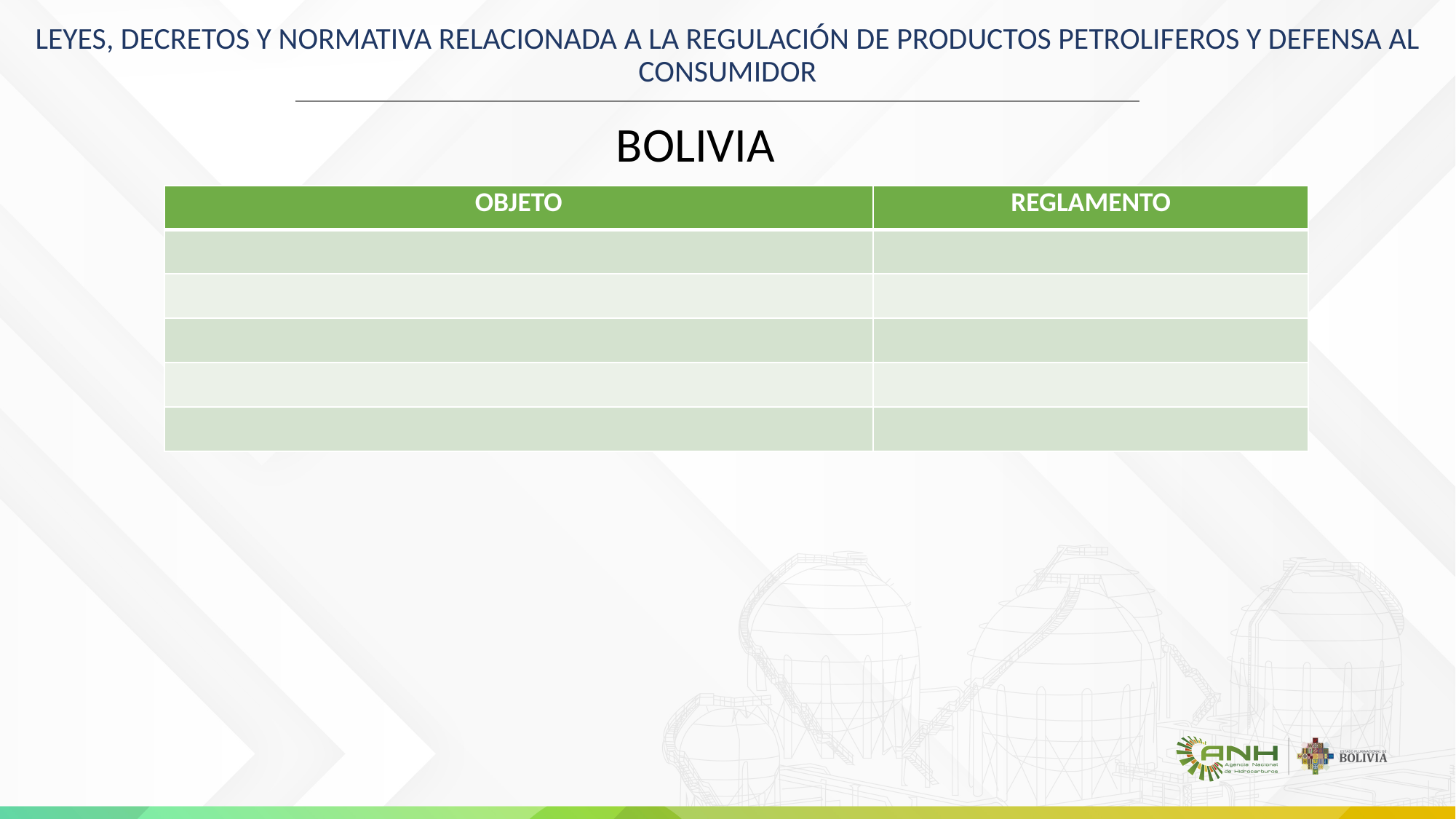

LEYES, DECRETOS Y NORMATIVA RELACIONADA A LA REGULACIÓN DE PRODUCTOS PETROLIFEROS Y DEFENSA AL CONSUMIDOR
BOLIVIA
| OBJETO | REGLAMENTO |
| --- | --- |
|  |  |
|  |  |
|  |  |
|  |  |
|  |  |